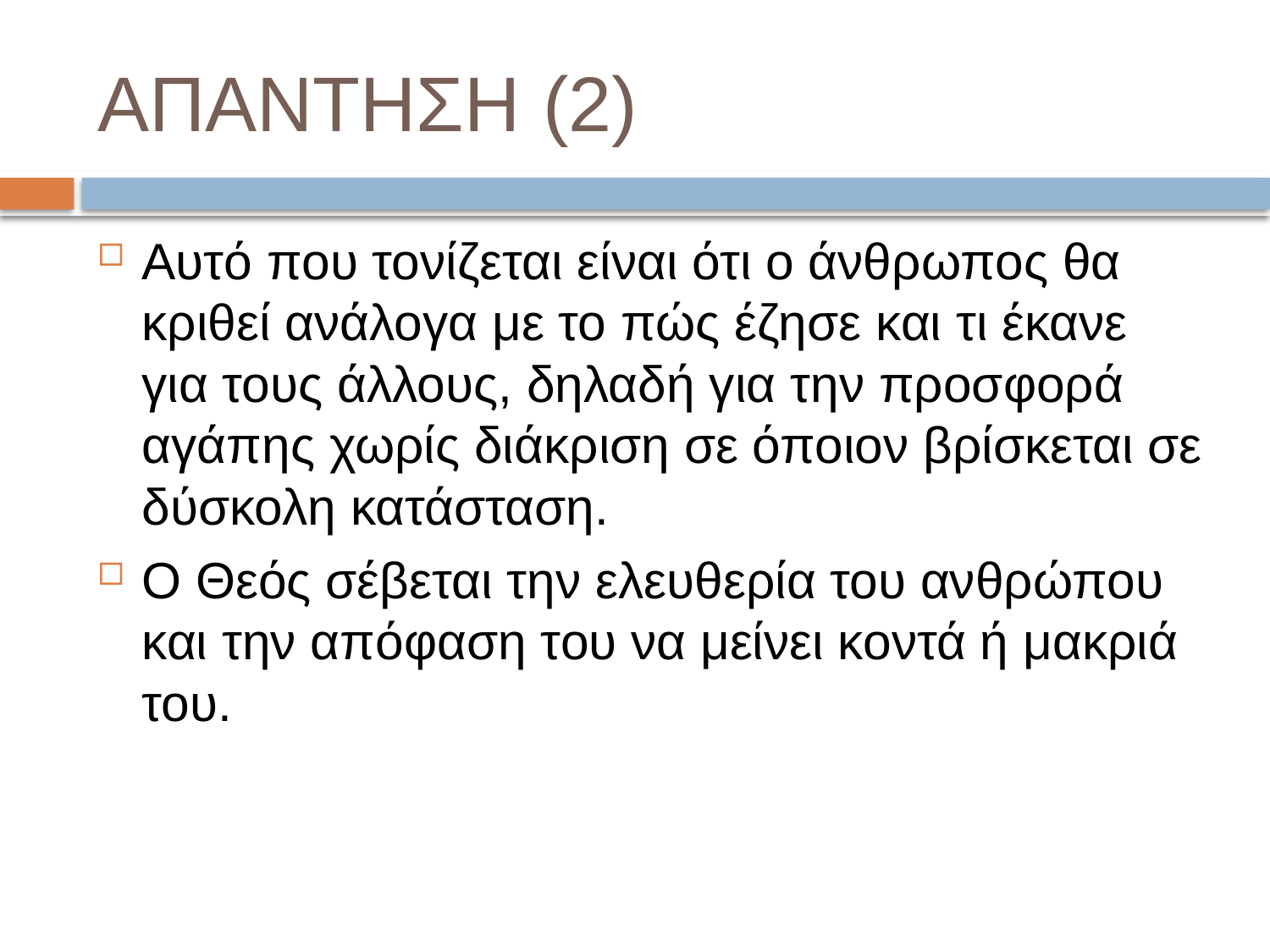

# ΑΠΑΝΤΗΣΗ (2)
Αυτό που τονίζεται είναι ότι ο άνθρωπος θα κριθεί ανάλογα με το πώς έζησε και τι έκανε για τους άλλους, δηλαδή για την προσφορά αγάπης χωρίς διάκριση σε όποιον βρίσκεται σε δύσκολη κατάσταση.
Ο Θεός σέβεται την ελευθερία του ανθρώπου και την απόφαση του να μείνει κοντά ή μακριά του.